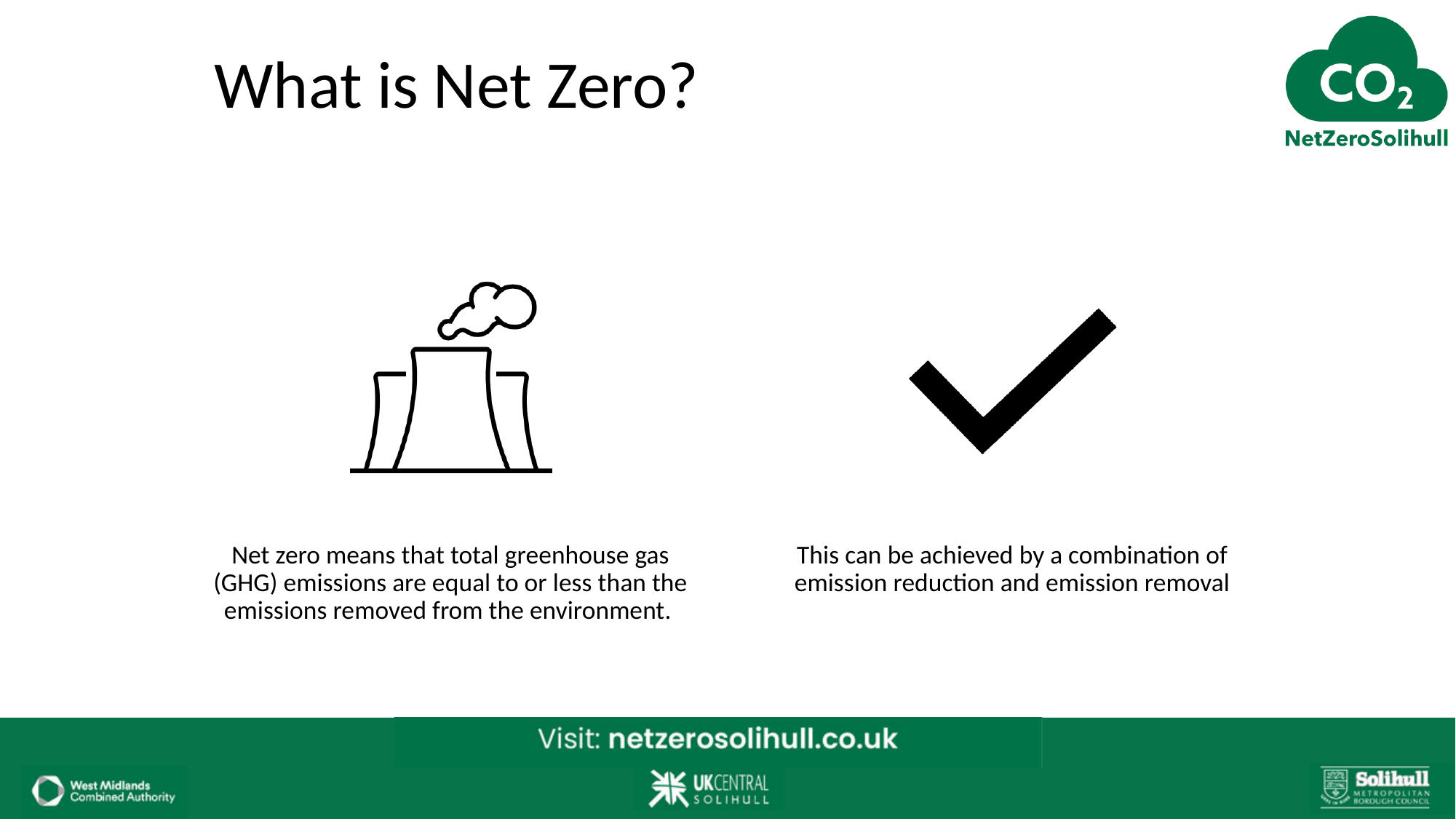

# What is Net Zero?
Net zero means that total greenhouse gas (GHG) emissions are equal to or less than the emissions removed from the environment.
This can be achieved by a combination of emission reduction and emission removal